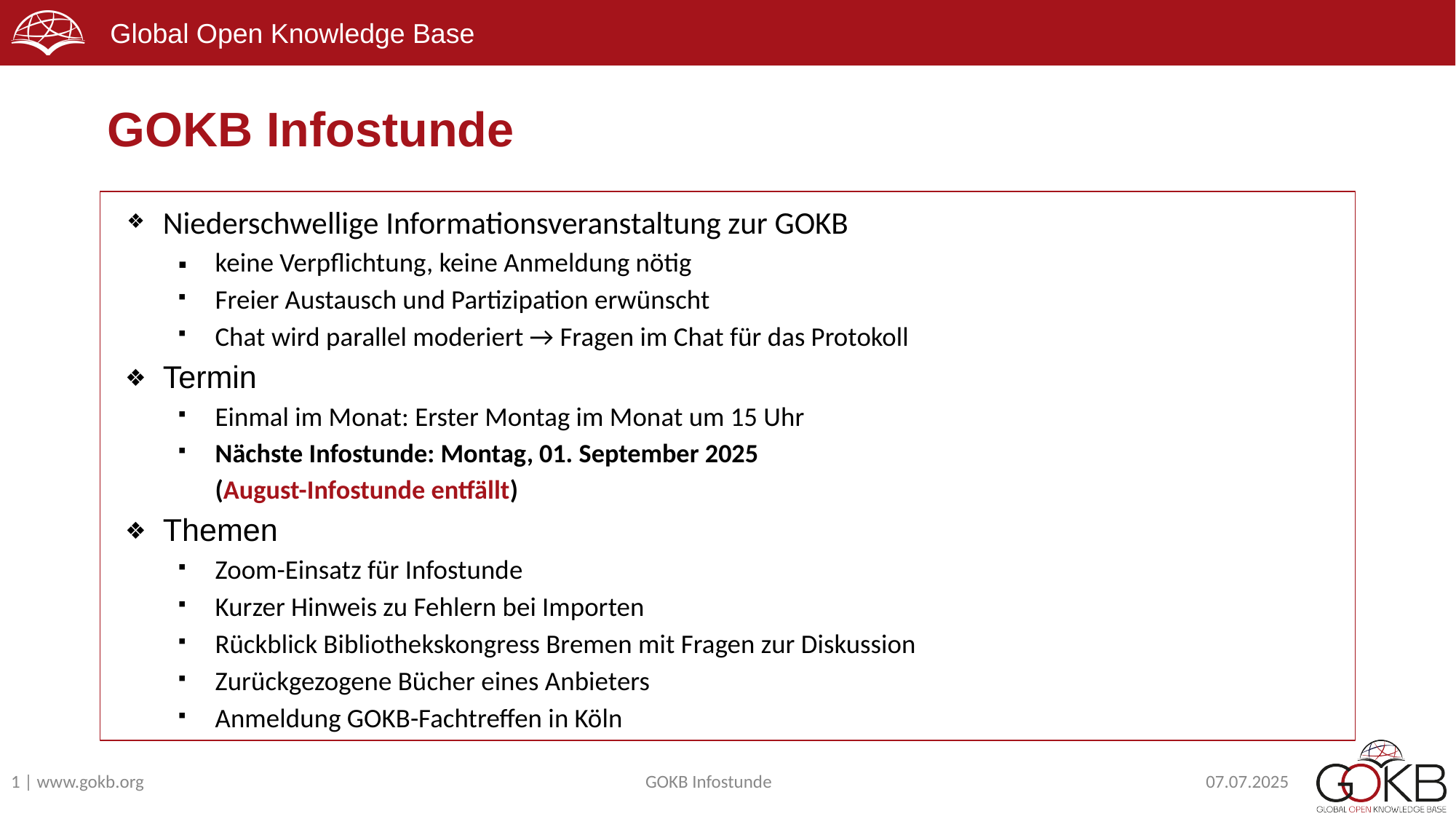

# GOKB Infostunde
Niederschwellige Informationsveranstaltung zur GOKB
keine Verpflichtung, keine Anmeldung nötig
Freier Austausch und Partizipation erwünscht
Chat wird parallel moderiert → Fragen im Chat für das Protokoll
Termin
Einmal im Monat: Erster Montag im Monat um 15 Uhr
Nächste Infostunde: Montag, 01. September 2025
(August-Infostunde entfällt)
Themen
Zoom-Einsatz für Infostunde
Kurzer Hinweis zu Fehlern bei Importen
Rückblick Bibliothekskongress Bremen mit Fragen zur Diskussion
Zurückgezogene Bücher eines Anbieters
Anmeldung GOKB-Fachtreffen in Köln

07.07.2025
GOKB Infostunde